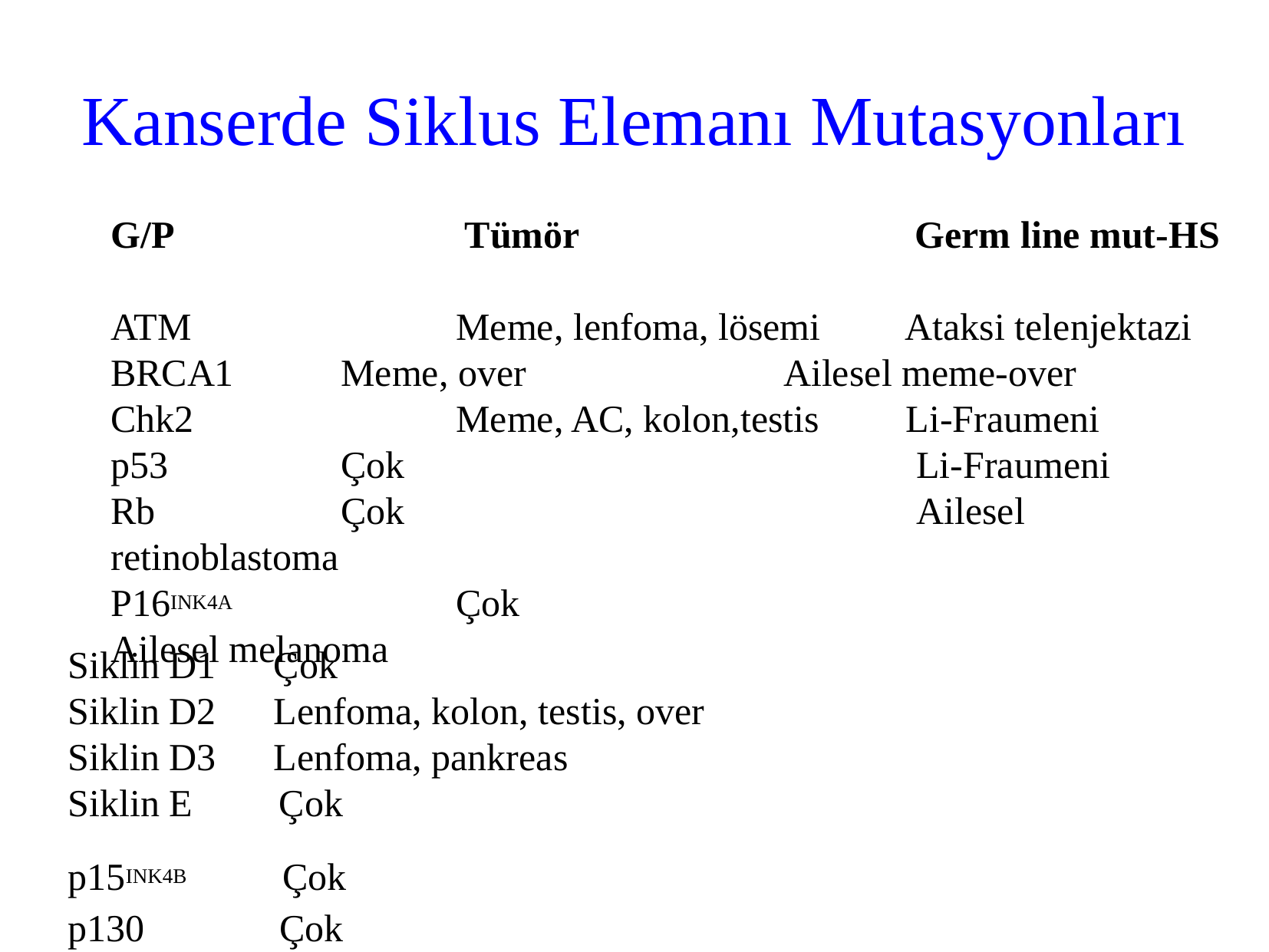

Kanserde Siklus Elemanı Mutasyonları
G/P      		 Tümör                                   Germ line mut-HS

ATM    		Meme, lenfoma, lösemi         Ataksi telenjektazi
BRCA1  	Meme, over                           Ailesel meme-over
Chk2    		Meme, AC, kolon,testis         Li-Fraumeni
p53    		Çok                        			Li-Fraumeni
Rb       		Çok                 				Ailesel retinoblastoma
P16INK4A 		Çok             					Ailesel melanoma

Siklin D1      Çok
Siklin D2      Lenfoma, kolon, testis, over
Siklin D3      Lenfoma, pankreas
Siklin E         Çok
p15INK4B          Çok
p130              Çok